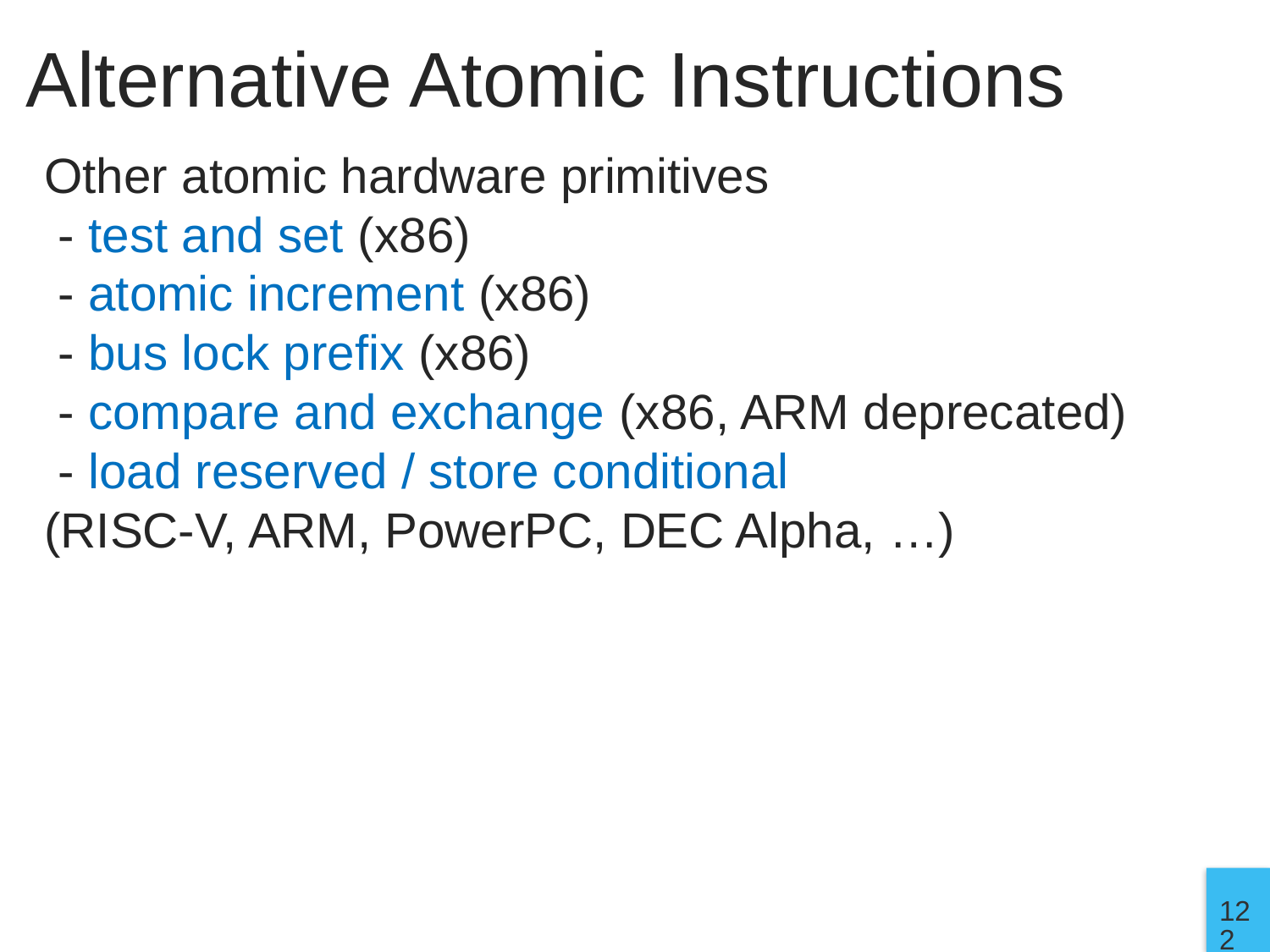

# Alternative Atomic Instructions
Other atomic hardware primitives
 - test and set (x86)
 - atomic increment (x86)
 - bus lock prefix (x86)
 - compare and exchange (x86, ARM deprecated)
 - load reserved / store conditional
(RISC-V, ARM, PowerPC, DEC Alpha, …)

122